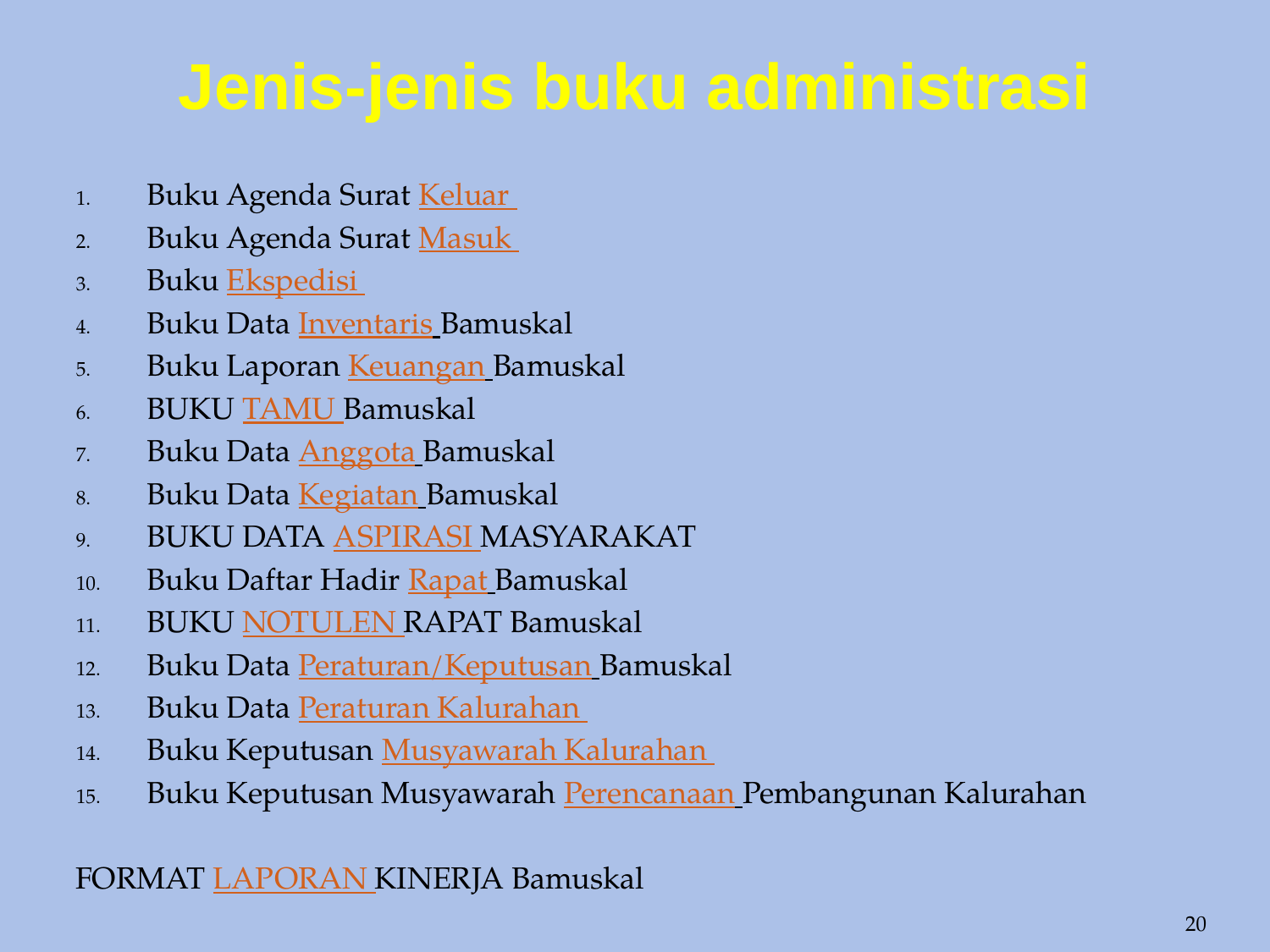

# Jenis-jenis buku administrasi
Buku Agenda Surat Keluar
Buku Agenda Surat Masuk
Buku Ekspedisi
Buku Data Inventaris Bamuskal
Buku Laporan Keuangan Bamuskal
BUKU TAMU Bamuskal
Buku Data Anggota Bamuskal
Buku Data Kegiatan Bamuskal
BUKU DATA ASPIRASI MASYARAKAT
Buku Daftar Hadir Rapat Bamuskal
BUKU NOTULEN RAPAT Bamuskal
Buku Data Peraturan/Keputusan Bamuskal
Buku Data Peraturan Kalurahan
Buku Keputusan Musyawarah Kalurahan
Buku Keputusan Musyawarah Perencanaan Pembangunan Kalurahan

FORMAT LAPORAN KINERJA Bamuskal

20